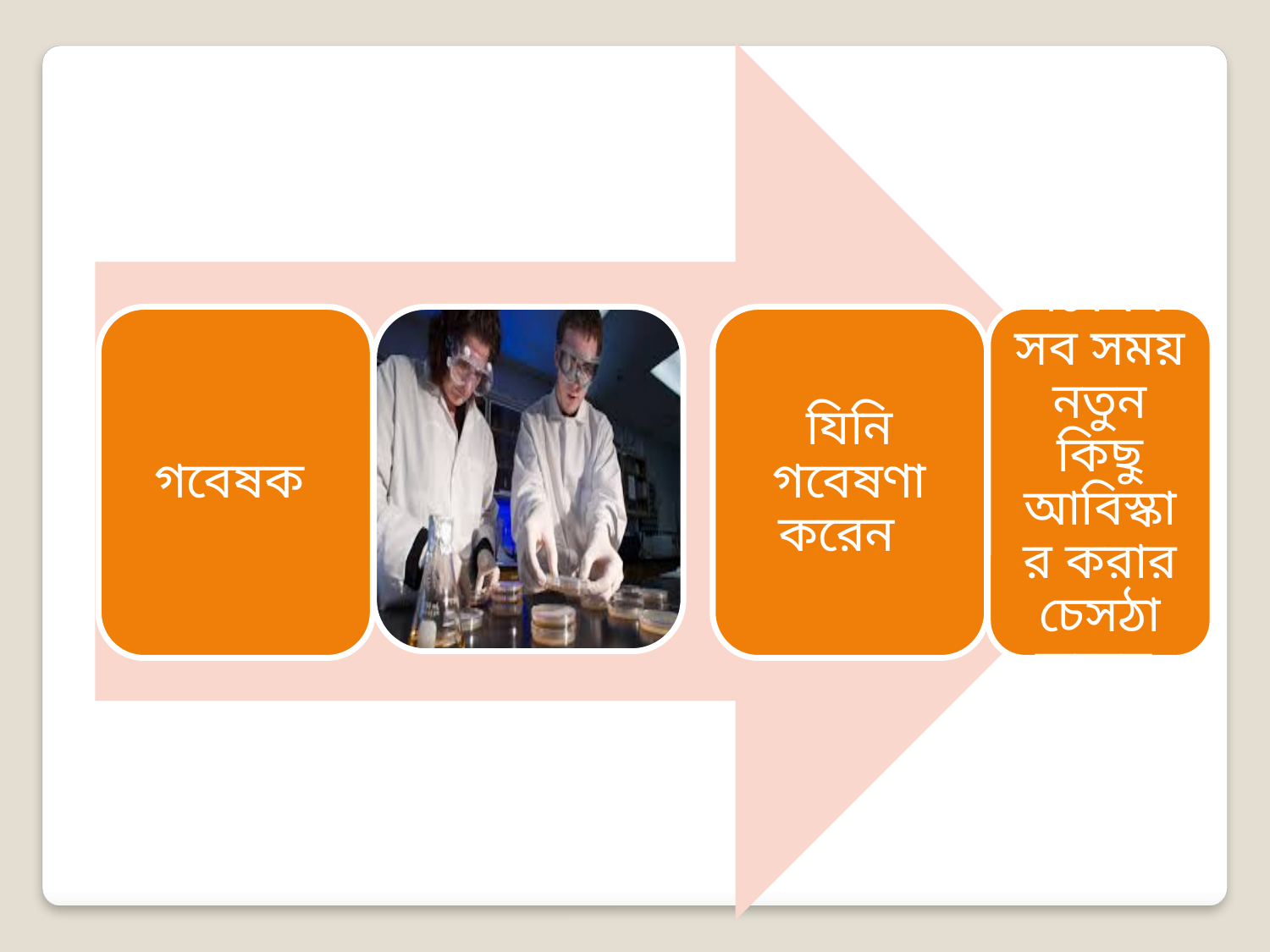

গবেষক

যিনি গবেষণা করেন
গবেষক সব সময় নতুন কিছু আবিস্কার করার চেসঠা করেন